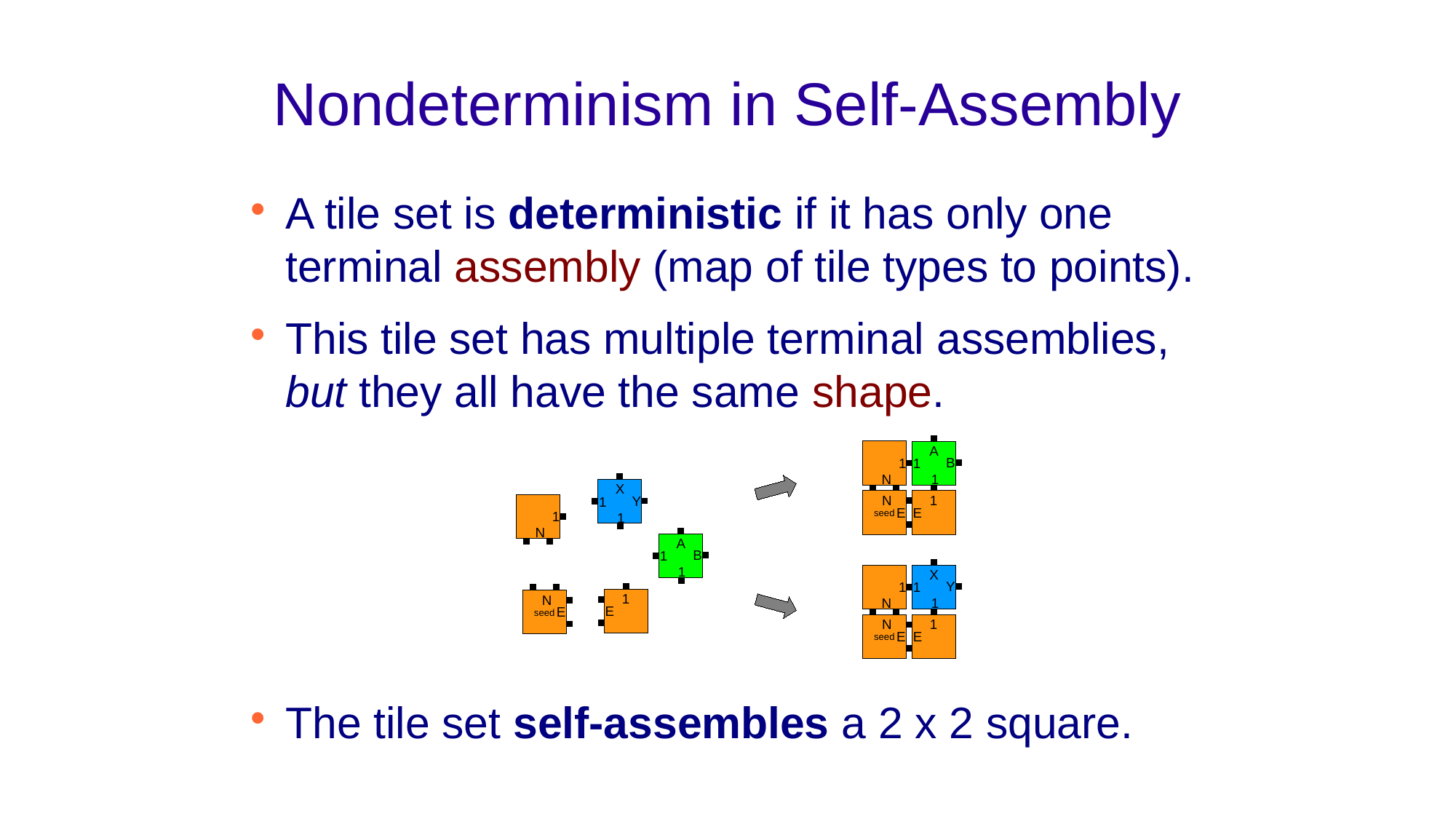

Nondeterminism in Self-Assembly
A tile set is deterministic if it has only one terminal assembly (map of tile types to points).
This tile set has multiple terminal assemblies, but they all have the same shape.

A
B
1

1

1

N

seed
N

E

1
E

X
Y
1

1

1

N

A
B
1

1

1

E

seed
N

E

X
Y
1

1

1

N

seed
N

E

1
E

The tile set self-assembles a 2 x 2 square.